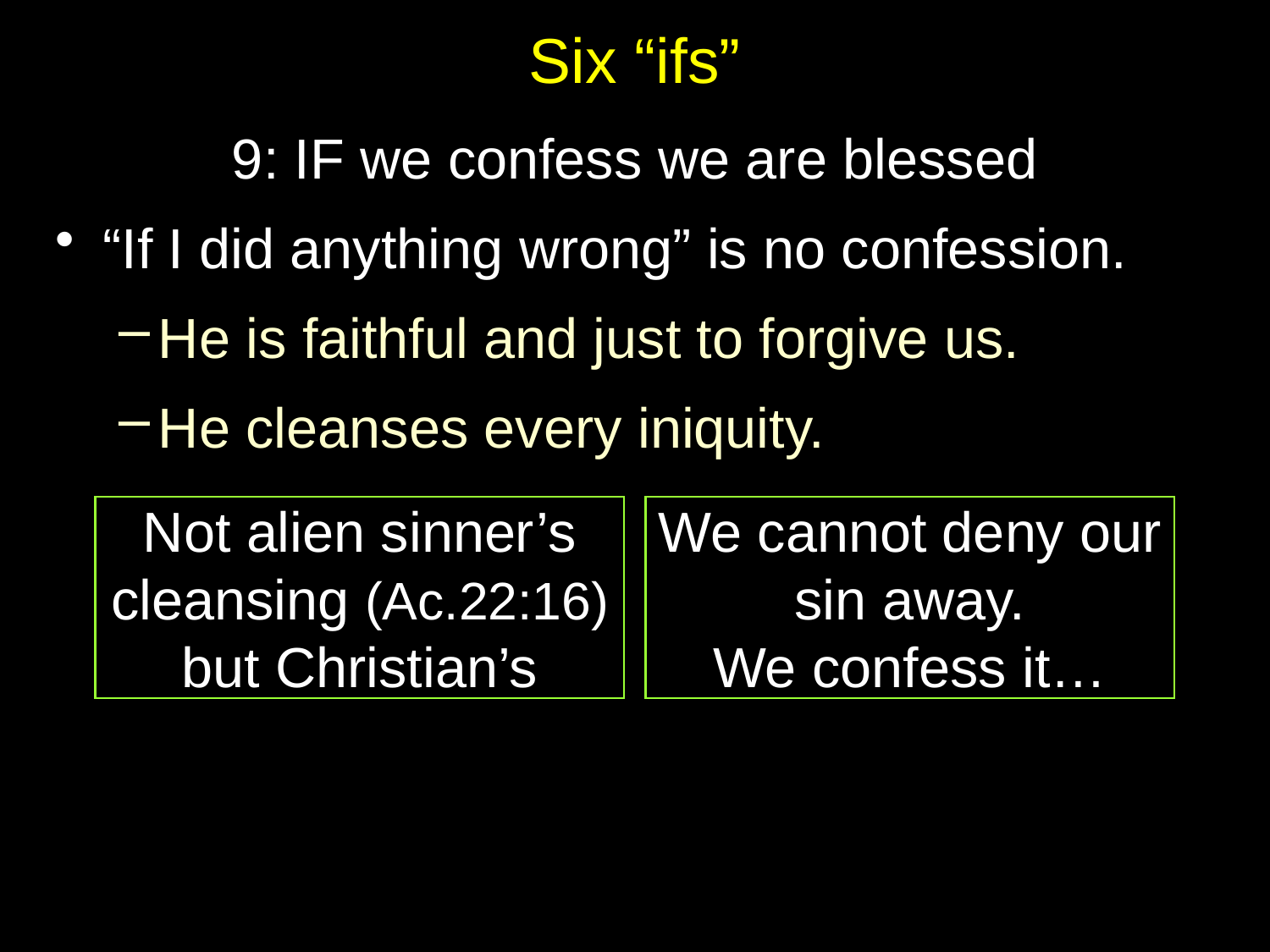

# Six “ifs”
9: IF we confess we are blessed
“If I did anything wrong” is no confession.
He is faithful and just to forgive us.
He cleanses every iniquity.

Not alien sinner’s cleansing (Ac.22:16) but Christian’s
We cannot deny our sin away.
We confess it…